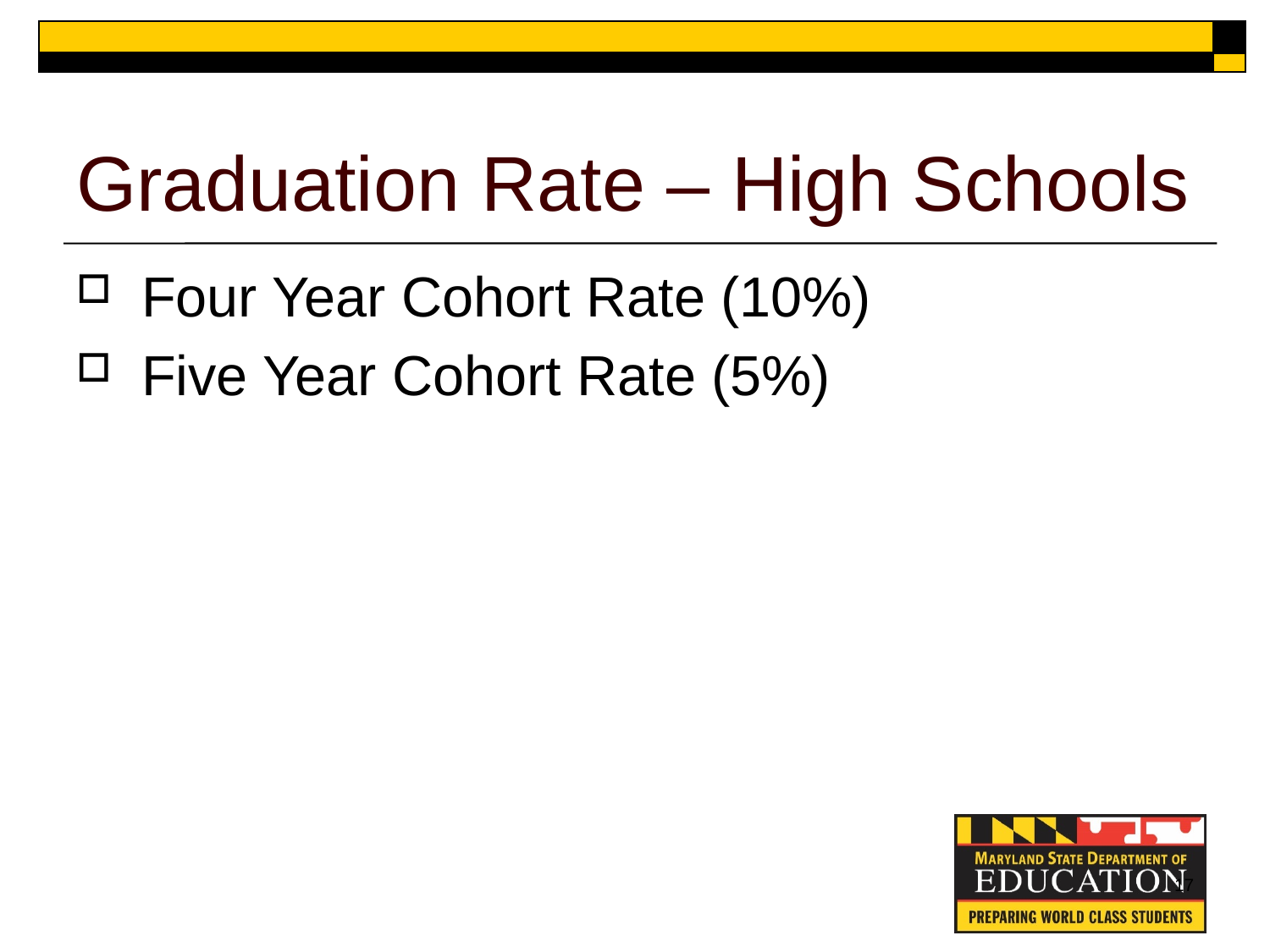

# Graduation Rate – High Schools
Four Year Cohort Rate (10%)
Five Year Cohort Rate (5%)
17